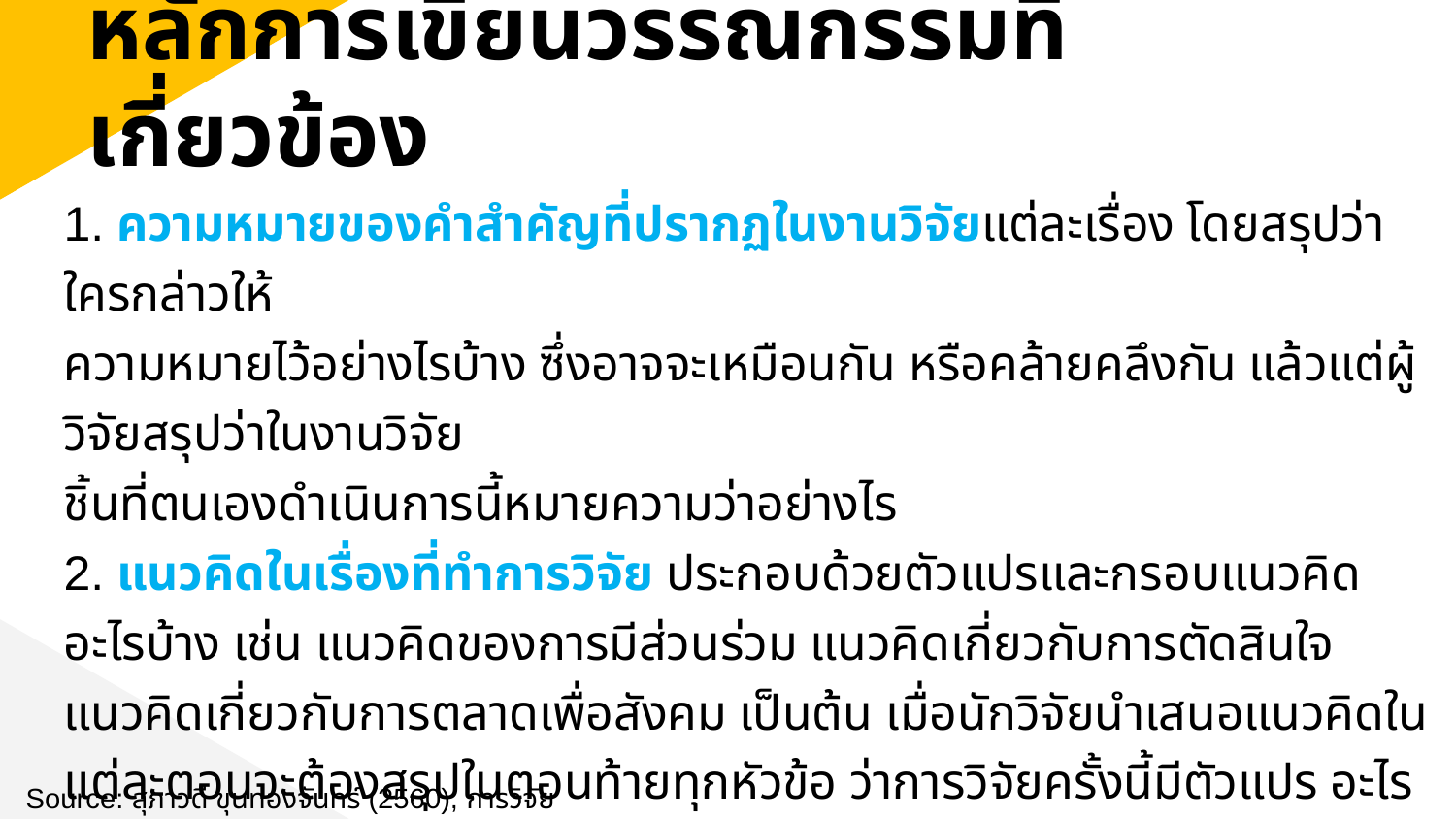

หลักการเขียนวรรณกรรมที่เกี่ยวข้อง
1. ความหมายของคำสำคัญที่ปรากฏในงานวิจัยแต่ละเรื่อง โดยสรุปว่าใครกล่าวให้
ความหมายไว้อย่างไรบ้าง ซึ่งอาจจะเหมือนกัน หรือคล้ายคลึงกัน แล้วแต่ผู้วิจัยสรุปว่าในงานวิจัย
ชิ้นที่ตนเองดำเนินการนี้หมายความว่าอย่างไร
2. แนวคิดในเรื่องที่ทำการวิจัย ประกอบด้วยตัวแปรและกรอบแนวคิดอะไรบ้าง เช่น แนวคิดของการมีส่วนร่วม แนวคิดเกี่ยวกับการตัดสินใจ แนวคิดเกี่ยวกับการตลาดเพื่อสังคม เป็นต้น เมื่อนักวิจัยนำเสนอแนวคิดในแต่ละตอนจะต้องสรุปในตอนท้ายทุกหัวข้อ ว่าการวิจัยครั้งนี้มีตัวแปร อะไรที่เกี่ยวข้องกับแนวคิดของการศึกษา และตัวแปรเหล่านั้นเมื่อนำไปเขียนกรอบแนวคิดจะจัดวางอย่างไร เพื่อให้เห็นความชัดเจนในความสัมพันธ์ระหว่างแนวคิดหรือตัวแปรที่นำมาใช้ในงานวิจัย
Source: สุภาวดี ขุนทองจันทร์ (2560), การวิจัยธุรกิจ